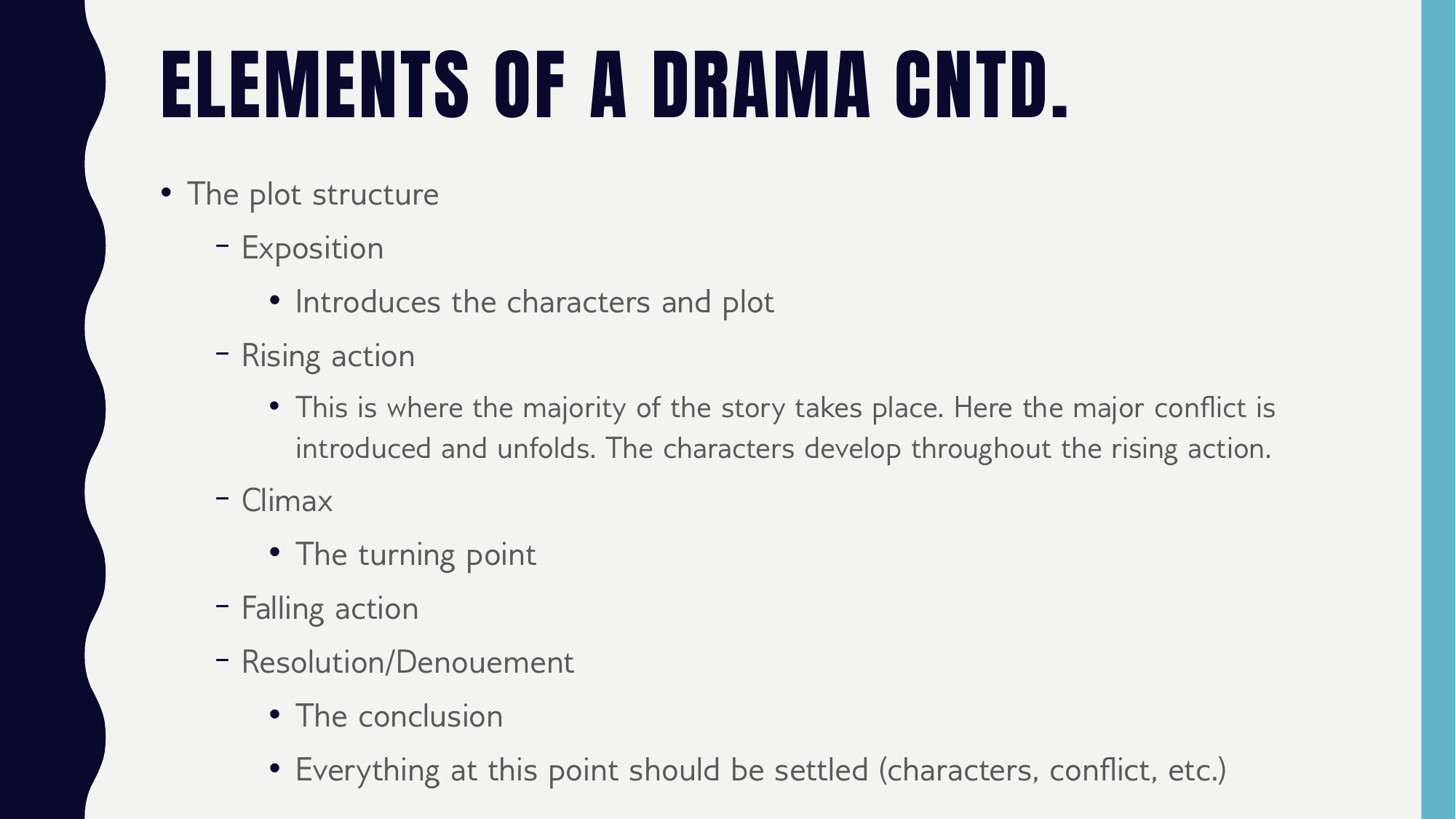

# Elements of a drama cntd.
The plot structure
Exposition
Introduces the characters and plot
Rising action
This is where the majority of the story takes place. Here the major conflict is introduced and unfolds. The characters develop throughout the rising action.
Climax
The turning point
Falling action
Resolution/Denouement
The conclusion
Everything at this point should be settled (characters, conflict, etc.)